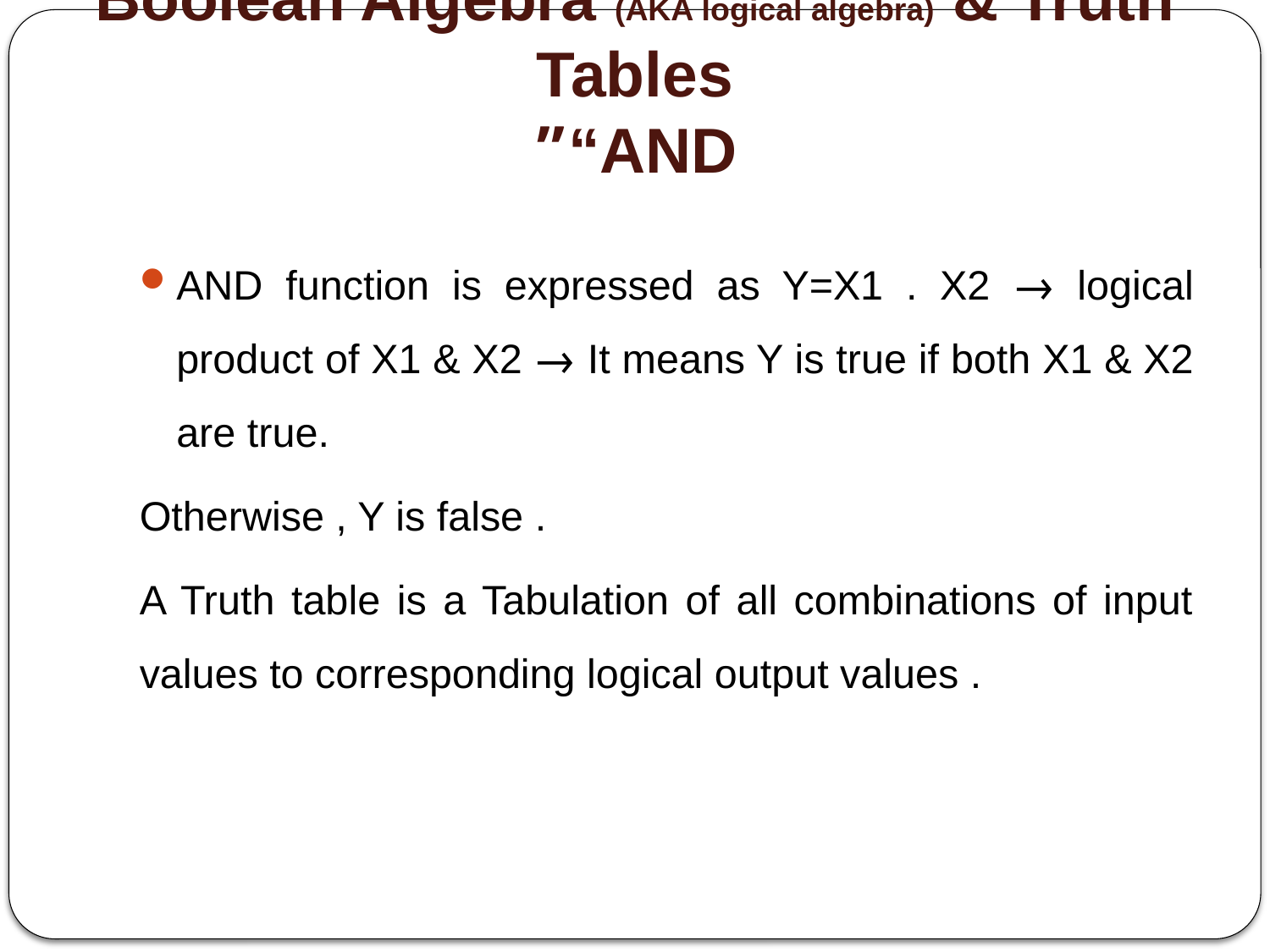

# Boolean Algebra (AKA logical algebra)  & Truth Tables “AND”
AND function is expressed as Y=X1 . X2 → logical product of X1 & X2 → It means Y is true if both X1 & X2 are true.
Otherwise , Y is false .
A Truth table is a Tabulation of all combinations of input values to corresponding logical output values .